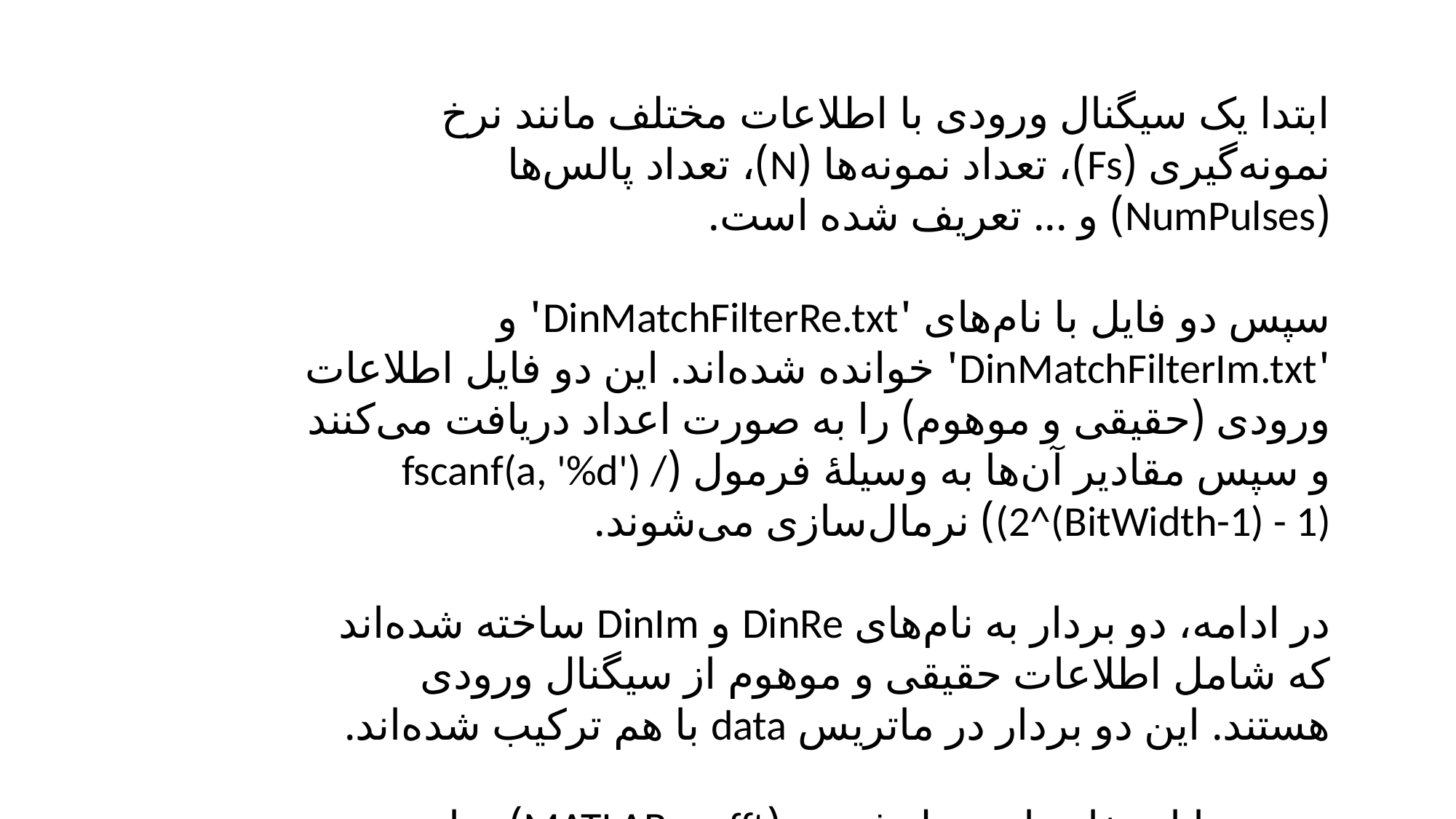

ابتدا یک سیگنال ورودی با اطلاعات مختلف مانند نرخ نمونه‌گیری (Fs)، تعداد نمونه‌ها (N)، تعداد پالس‌ها (NumPulses) و ... تعریف شده است.

سپس دو فایل با نام‌های 'DinMatchFilterRe.txt' و 'DinMatchFilterIm.txt' خوانده شده‌اند. این دو فایل اطلاعات ورودی (حقیقی و موهوم) را به صورت اعداد دریافت می‌کنند و سپس مقادیر آن‌ها به وسیلهٔ فرمول (fscanf(a, '%d') / (2^(BitWidth-1) - 1)) نرمال‌سازی می‌شوند.

در ادامه، دو بردار به نام‌های DinRe و DinIm ساخته شده‌اند که شامل اطلاعات حقیقی و موهوم از سیگنال ورودی هستند. این دو بردار در ماتریس data با هم ترکیب شده‌اند.

سپس با استفاده از تبدیل فوریه (fft در MATLAB)، ماتریس data به فضای فرکانس منتقل شده است. نتایج تبدیل فوریه در fft_data قرار دارند.

سپس ماژول تحلیل طیف فرکانس اجرا می‌شود. در اینجا، طیف فرکانس به صورت ماژول تبدیل فوریه (abs(fft_data)) محاسبه شده و در fft_magnitude ذخیره می‌شود.

سپس یک نمودار از طیف فرکانس رسم می‌شود تا بتوانید توزیع فرکانس‌ها را مشاهده کنید.